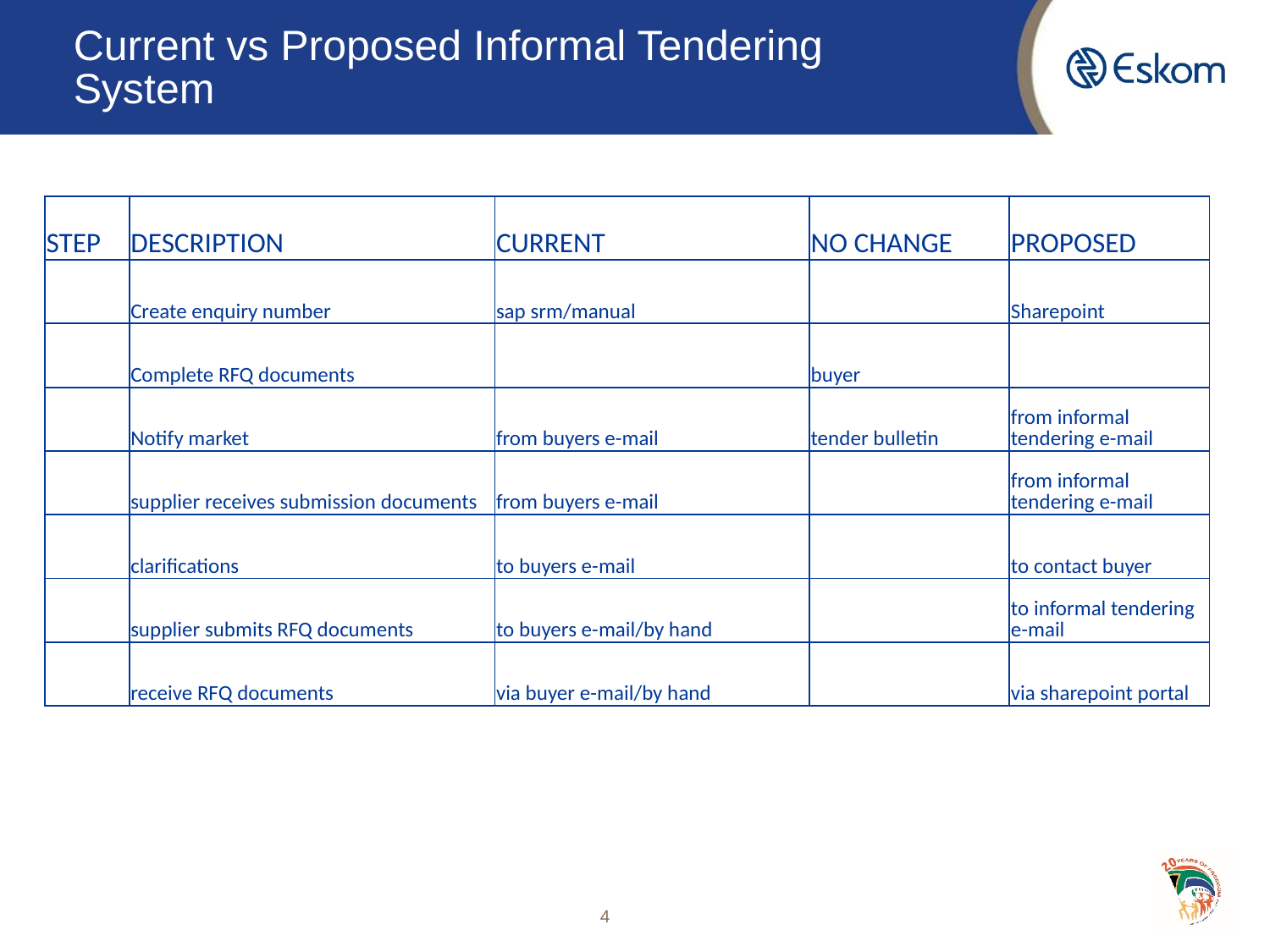

Current vs Proposed Informal Tendering System
| Step | Description | Current | No Change | Proposed |
| --- | --- | --- | --- | --- |
|  | Create enquiry number | sap srm/manual |  | Sharepoint |
|  | Complete RFQ documents |  | buyer |  |
|  | Notify market | from buyers e-mail | tender bulletin | from informal tendering e-mail |
|  | supplier receives submission documents | from buyers e-mail |  | from informal tendering e-mail |
|  | clarifications | to buyers e-mail |  | to contact buyer |
|  | supplier submits RFQ documents | to buyers e-mail/by hand |  | to informal tendering e-mail |
|  | receive RFQ documents | via buyer e-mail/by hand |  | via sharepoint portal |

4